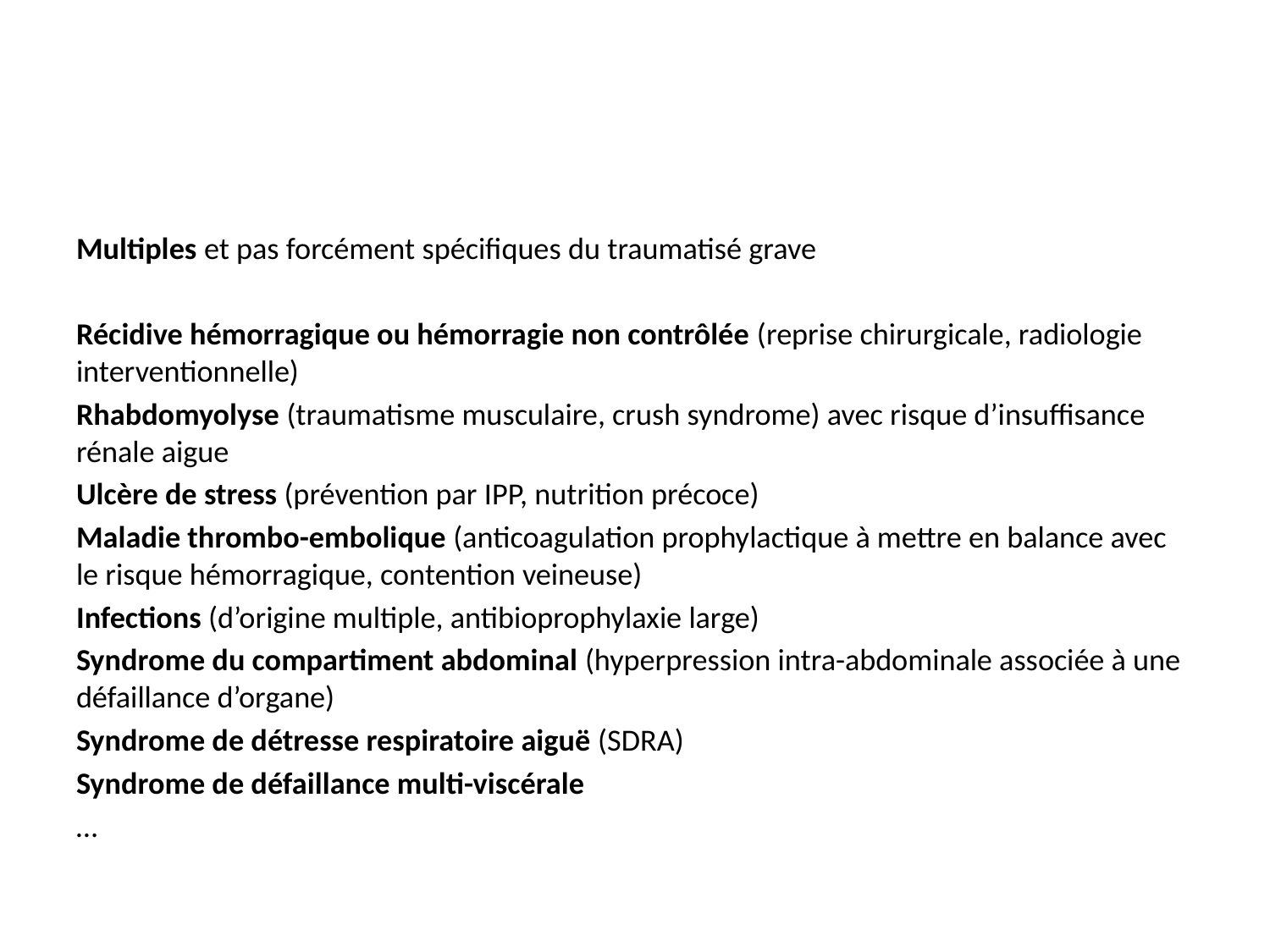

#
Multiples et pas forcément spécifiques du traumatisé grave

Récidive hémorragique ou hémorragie non contrôlée (reprise chirurgicale, radiologie interventionnelle)
Rhabdomyolyse (traumatisme musculaire, crush syndrome) avec risque d’insuffisance rénale aigue
Ulcère de stress (prévention par IPP, nutrition précoce)
Maladie thrombo-embolique (anticoagulation prophylactique à mettre en balance avec le risque hémorragique, contention veineuse)
Infections (d’origine multiple, antibioprophylaxie large)
Syndrome du compartiment abdominal (hyperpression intra-abdominale associée à une défaillance d’organe)
Syndrome de détresse respiratoire aiguë (SDRA)
Syndrome de défaillance multi-viscérale
…